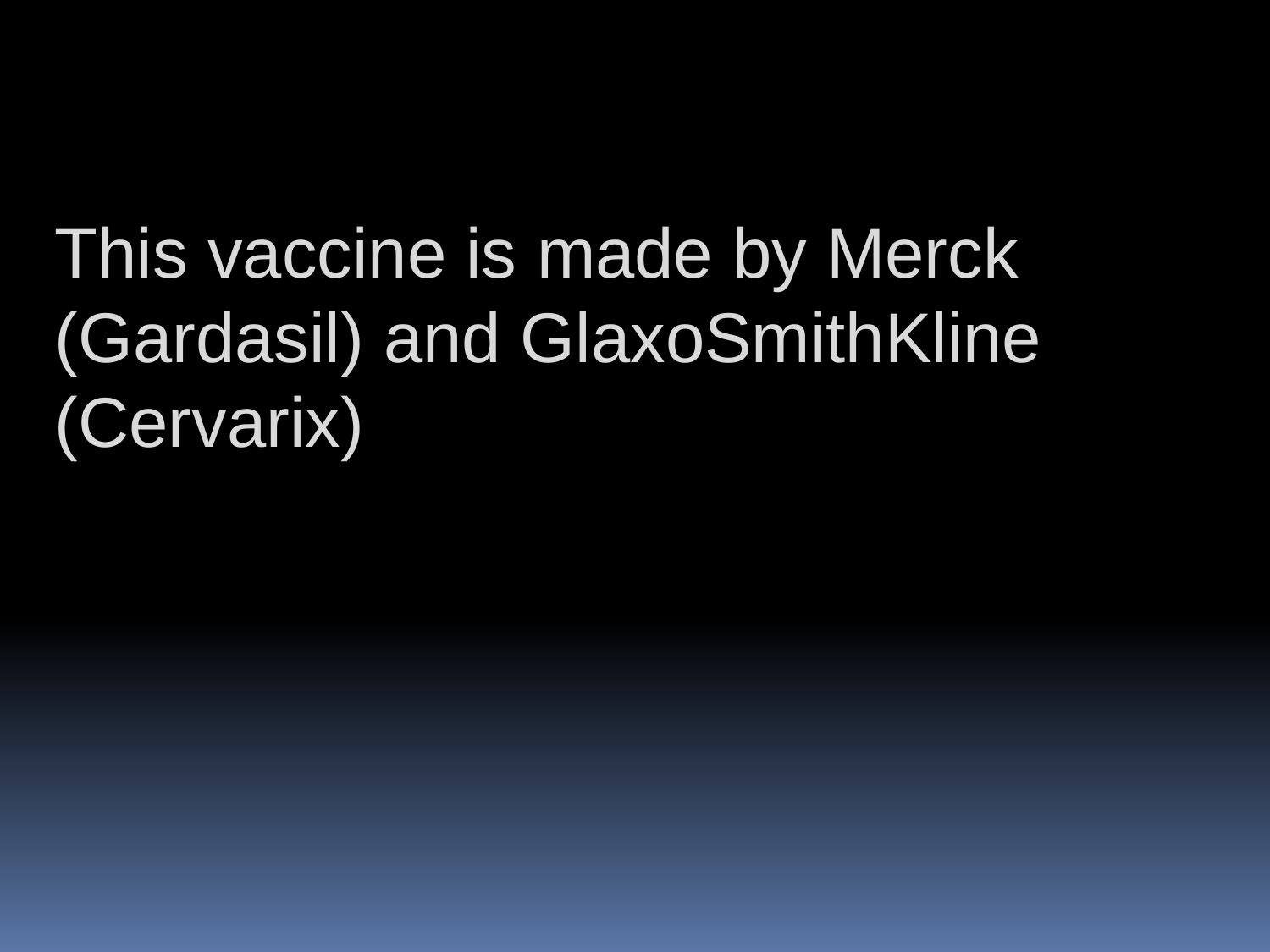

This vaccine is made by Merck (Gardasil) and GlaxoSmithKline  (Cervarix)